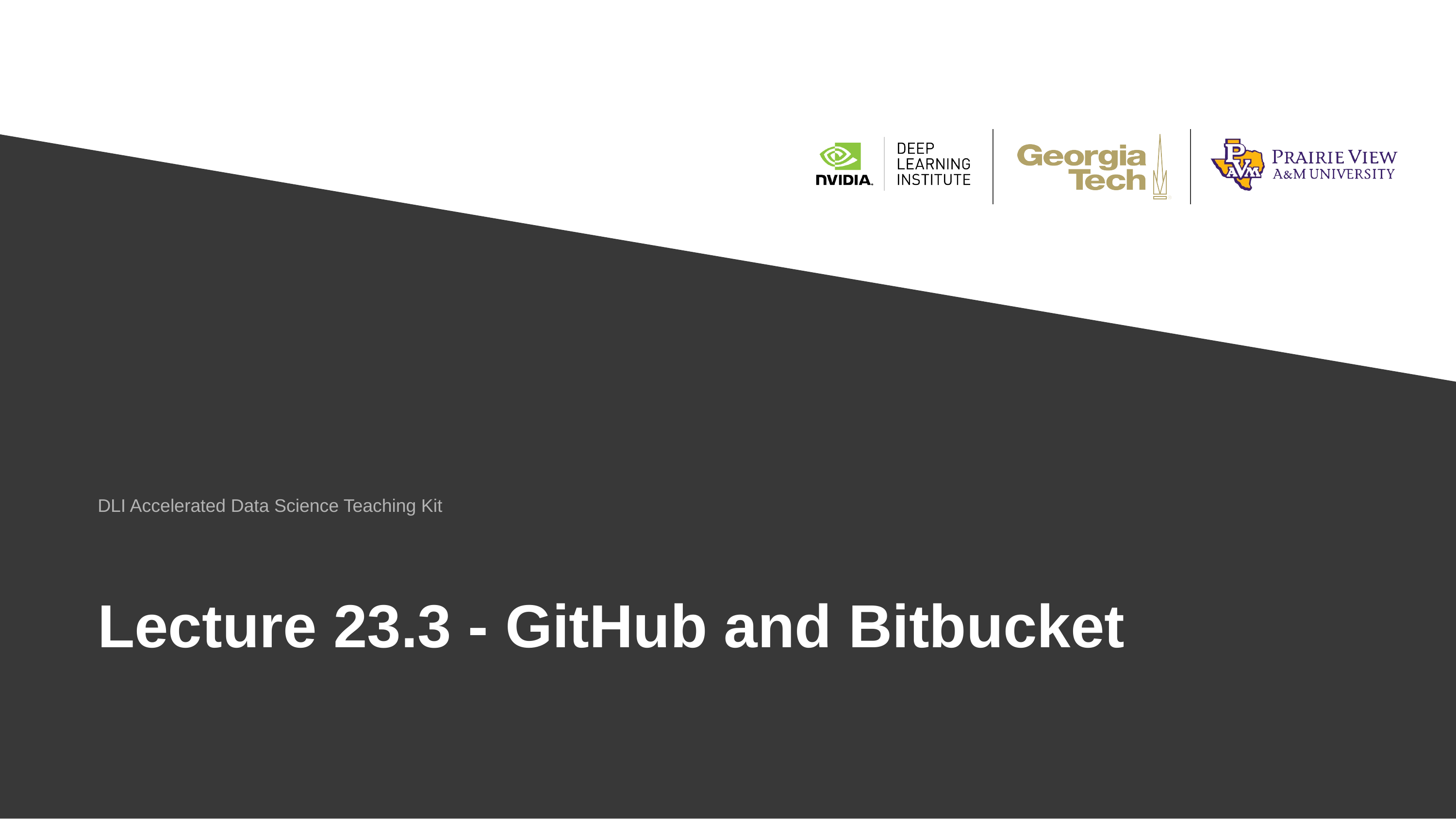

DLI Accelerated Data Science Teaching Kit
# Lecture 23.3 - GitHub and Bitbucket